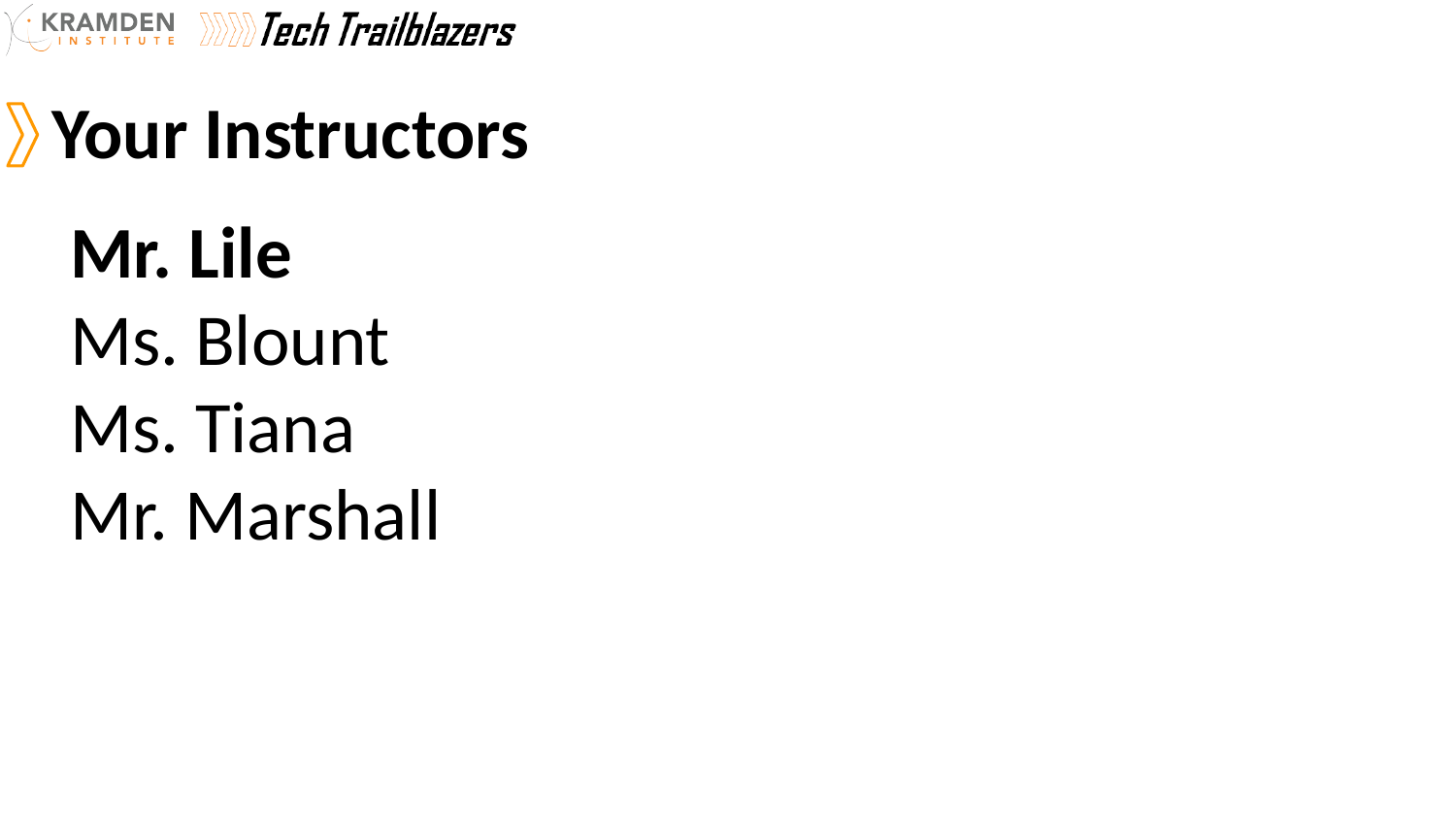

# Your Instructors
Mr. Lile
Ms. Blount
Ms. Tiana
Mr. Marshall